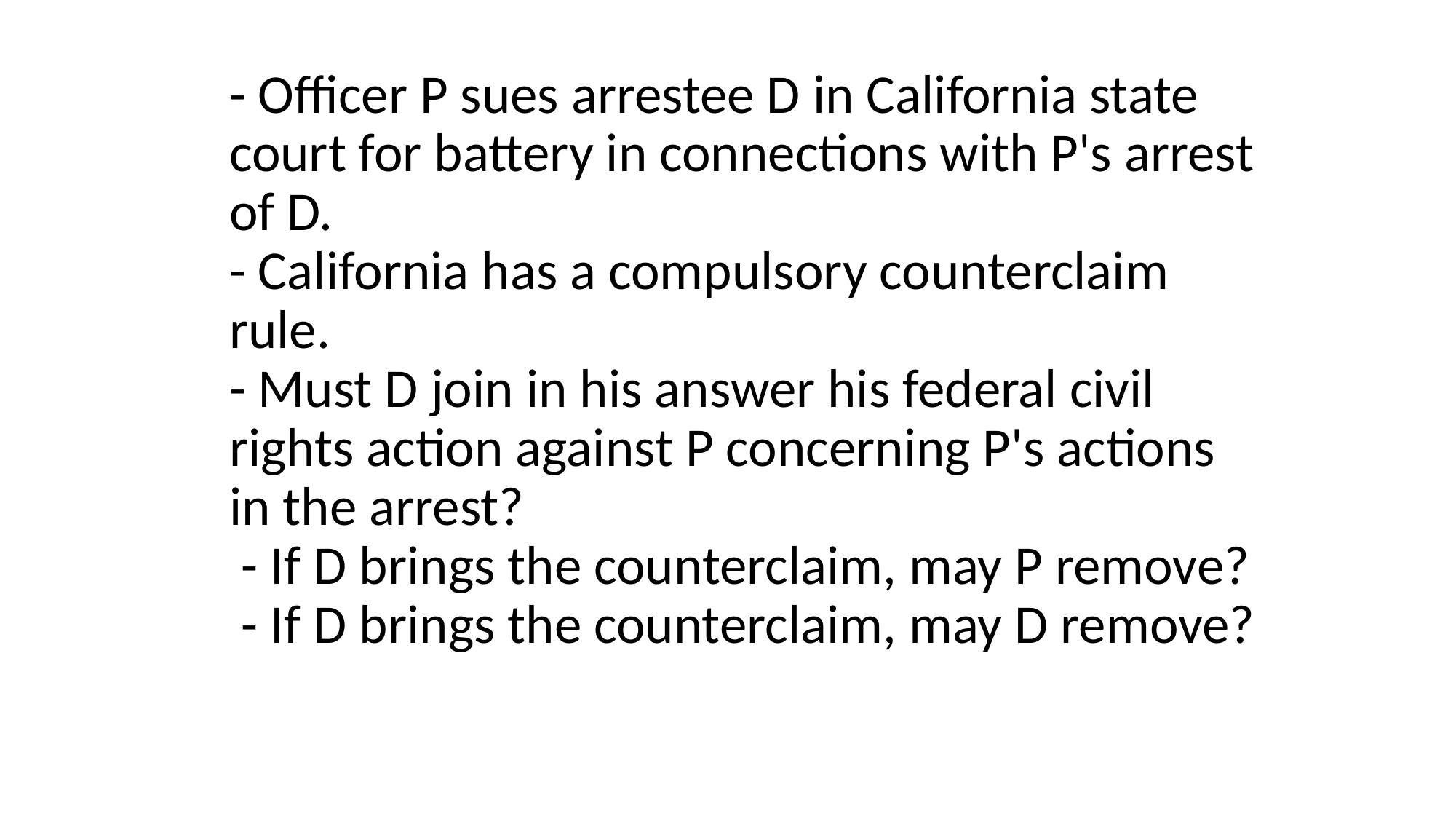

# - Officer P sues arrestee D in California state court for battery in connections with P's arrest of D. - California has a compulsory counterclaim rule. - Must D join in his answer his federal civil rights action against P concerning P's actions in the arrest? - If D brings the counterclaim, may P remove? - If D brings the counterclaim, may D remove?